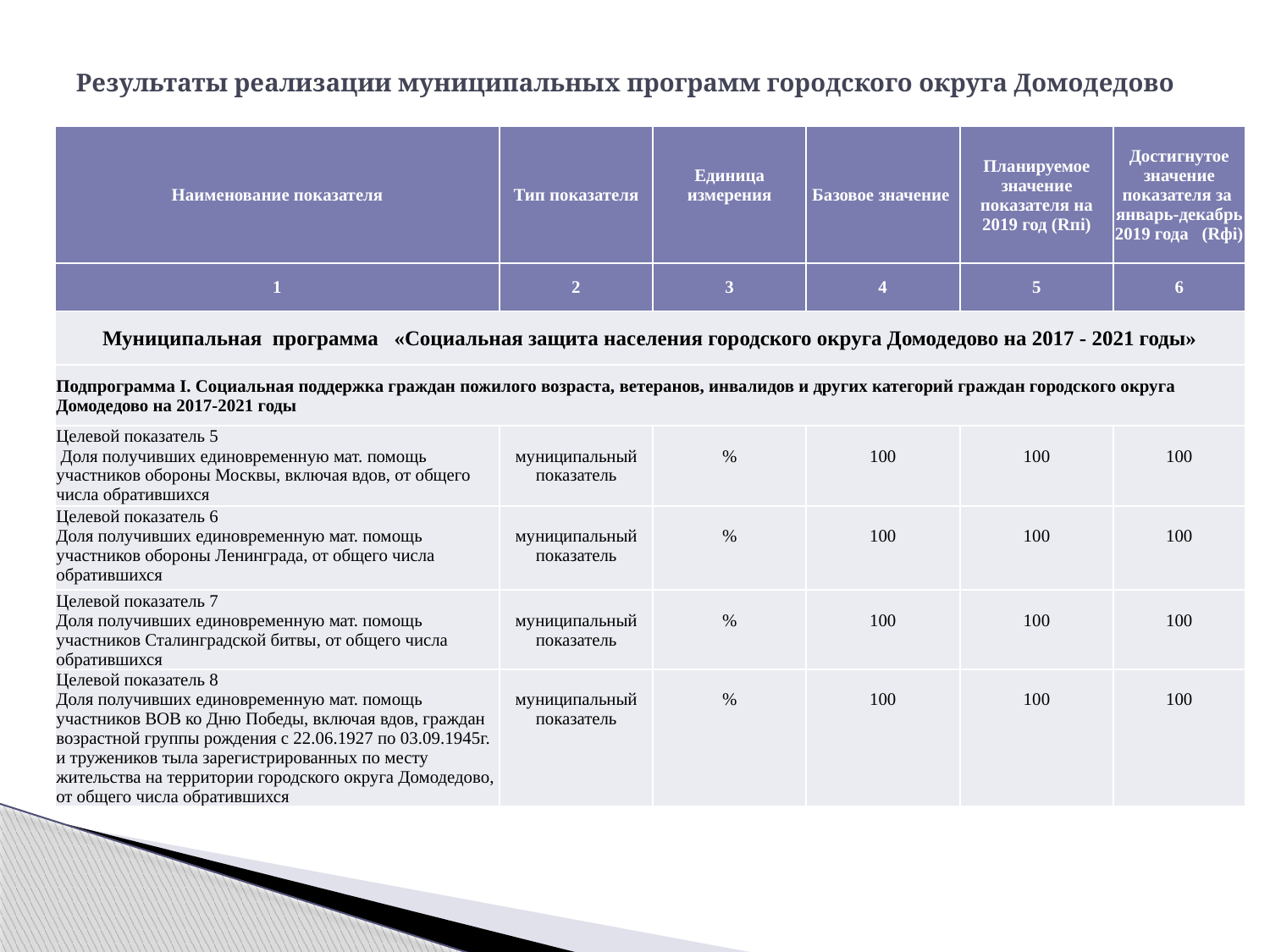

# Результаты реализации муниципальных программ городского округа Домодедово
| Наименование показателя | Тип показателя | Единица измерения | Базовое значение | Планируемое значение показателя на 2019 год (Rпi) | Достигнутое значение показателя за январь-декабрь 2019 года (Rфi) |
| --- | --- | --- | --- | --- | --- |
| 1 | 2 | 3 | 4 | 5 | 6 |
| Муниципальная программа «Социальная защита населения городского округа Домодедово на 2017 - 2021 годы» |  |  |  |  |  |
| Подпрограмма I. Социальная поддержка граждан пожилого возраста, ветеранов, инвалидов и других категорий граждан городского округа Домодедово на 2017-2021 годы |  |  |  |  |  |
| Целевой показатель 5 Доля получивших единовременную мат. помощь участников обороны Москвы, включая вдов, от общего числа обратившихся | муниципальный показатель | % | 100 | 100 | 100 |
| Целевой показатель 6 Доля получивших единовременную мат. помощь участников обороны Ленинграда, от общего числа обратившихся | муниципальный показатель | % | 100 | 100 | 100 |
| Целевой показатель 7 Доля получивших единовременную мат. помощь участников Сталинградской битвы, от общего числа обратившихся | муниципальный показатель | % | 100 | 100 | 100 |
| Целевой показатель 8 Доля получивших единовременную мат. помощь участников ВОВ ко Дню Победы, включая вдов, граждан возрастной группы рождения с 22.06.1927 по 03.09.1945г. и тружеников тыла зарегистрированных по месту жительства на территории городского округа Домодедово, от общего числа обратившихся | муниципальный показатель | % | 100 | 100 | 100 |